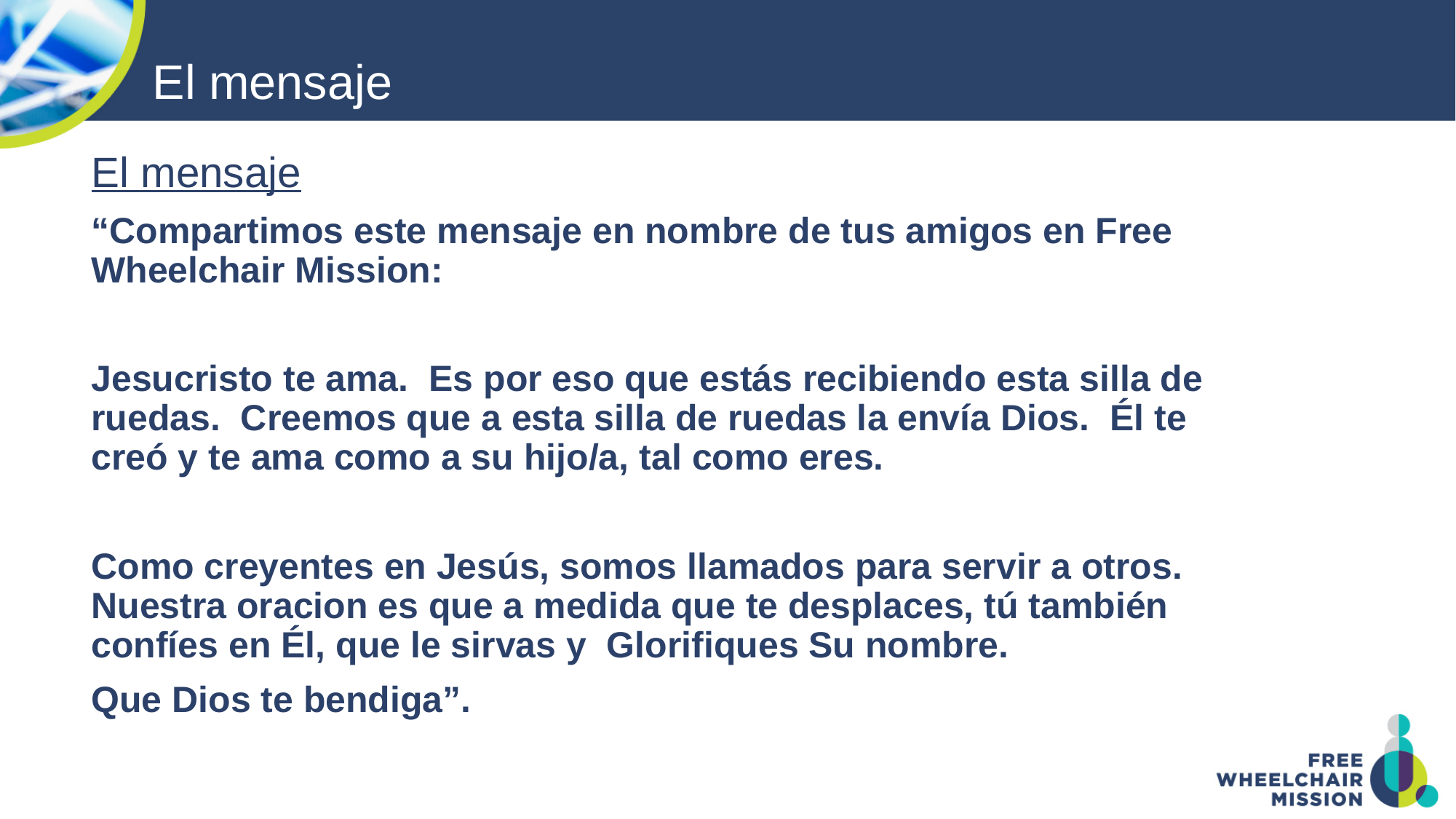

# El mensaje
El mensaje
“Compartimos este mensaje en nombre de tus amigos en Free Wheelchair Mission:

Jesucristo te ama.  Es por eso que estás recibiendo esta silla de ruedas.  Creemos que a esta silla de ruedas la envía Dios.  Él te creó y te ama como a su hijo/a, tal como eres.

Como creyentes en Jesús, somos llamados para servir a otros.  Nuestra oracion es que a medida que te desplaces, tú también confíes en Él, que le sirvas y  Glorifiques Su nombre.
Que Dios te bendiga”.